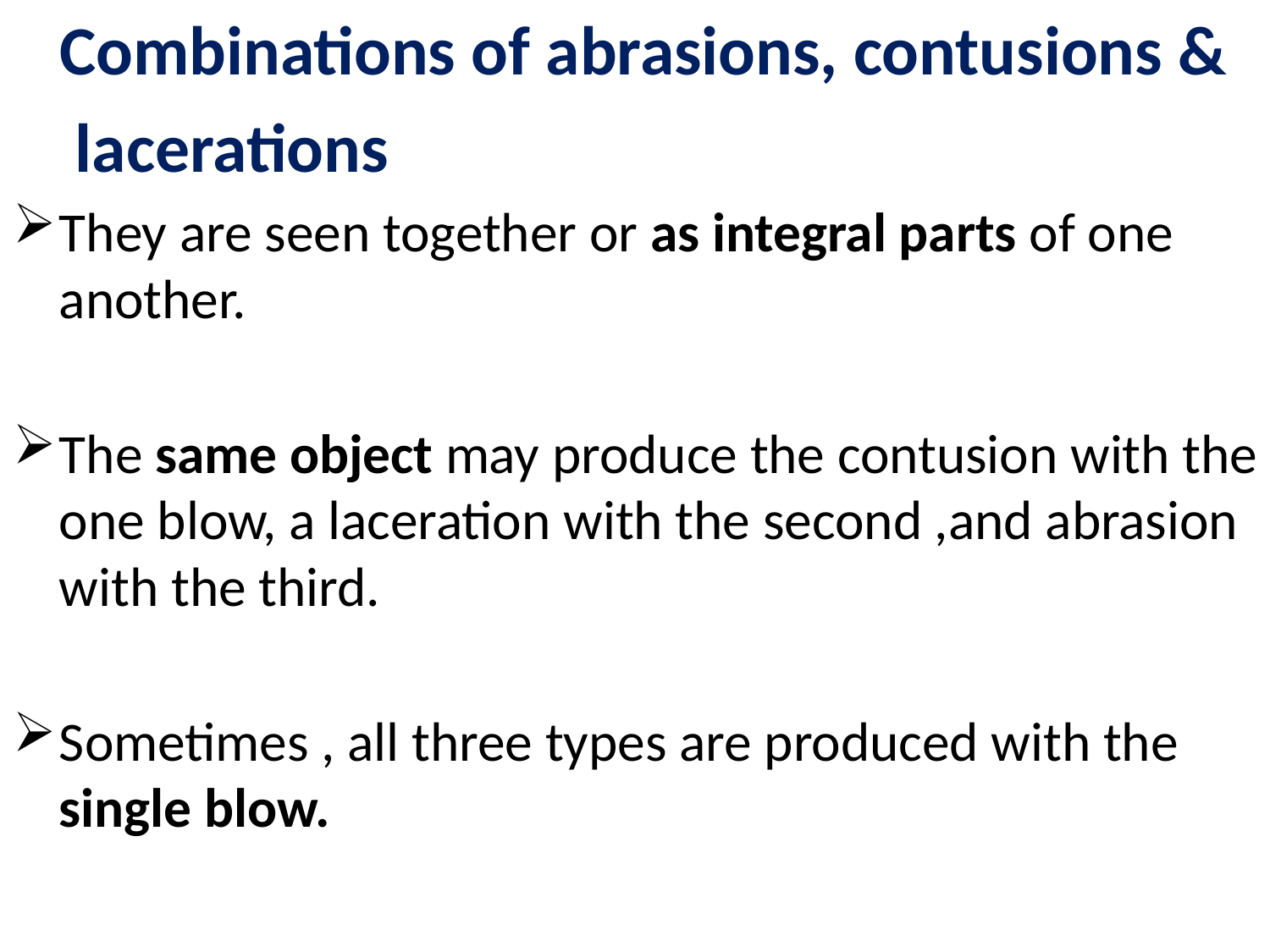

Combinations of abrasions, contusions &
    lacerations
They are seen together or as integral parts of one another.

The same object may produce the contusion with the one blow, a laceration with the second ,and abrasion with the third.

Sometimes , all three types are produced with the single blow.